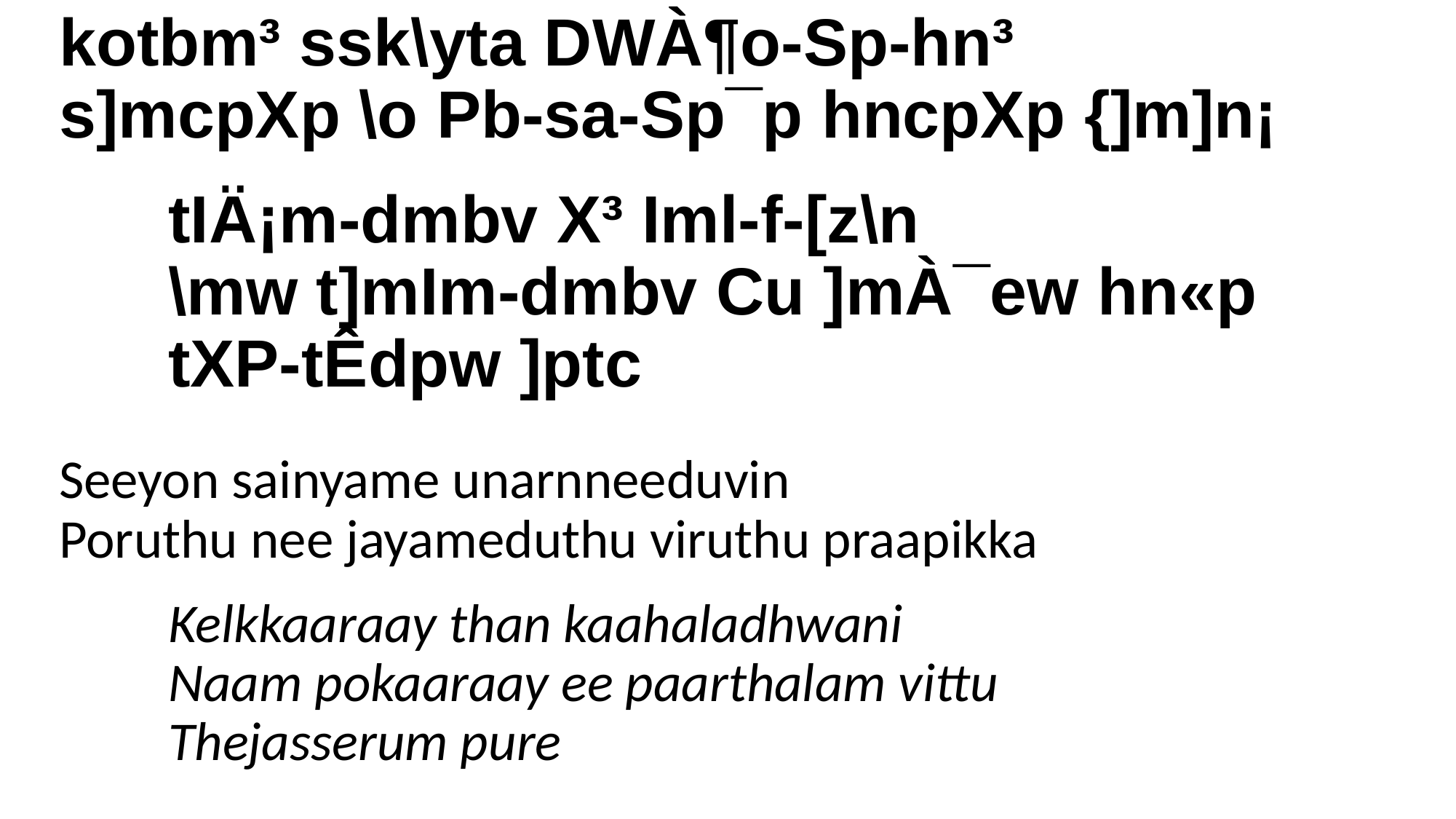

# kotbm³ ssk\yta DWÀ¶o-Sp-hn³ s]mcpXp \o Pb-sa-Sp¯p hncpXp {]m]n¡ tIÄ¡m-dmbv X³ Iml-f-[z\n \mw t]mIm-dmbv Cu ]mÀ¯ew hn«p tXP-tÊdpw ]ptc
Seeyon sainyame unarnneeduvin
Poruthu nee jayameduthu viruthu praapikka

	Kelkkaaraay than kaahaladhwani
	Naam pokaaraay ee paarthalam vittu
	Thejasserum pure